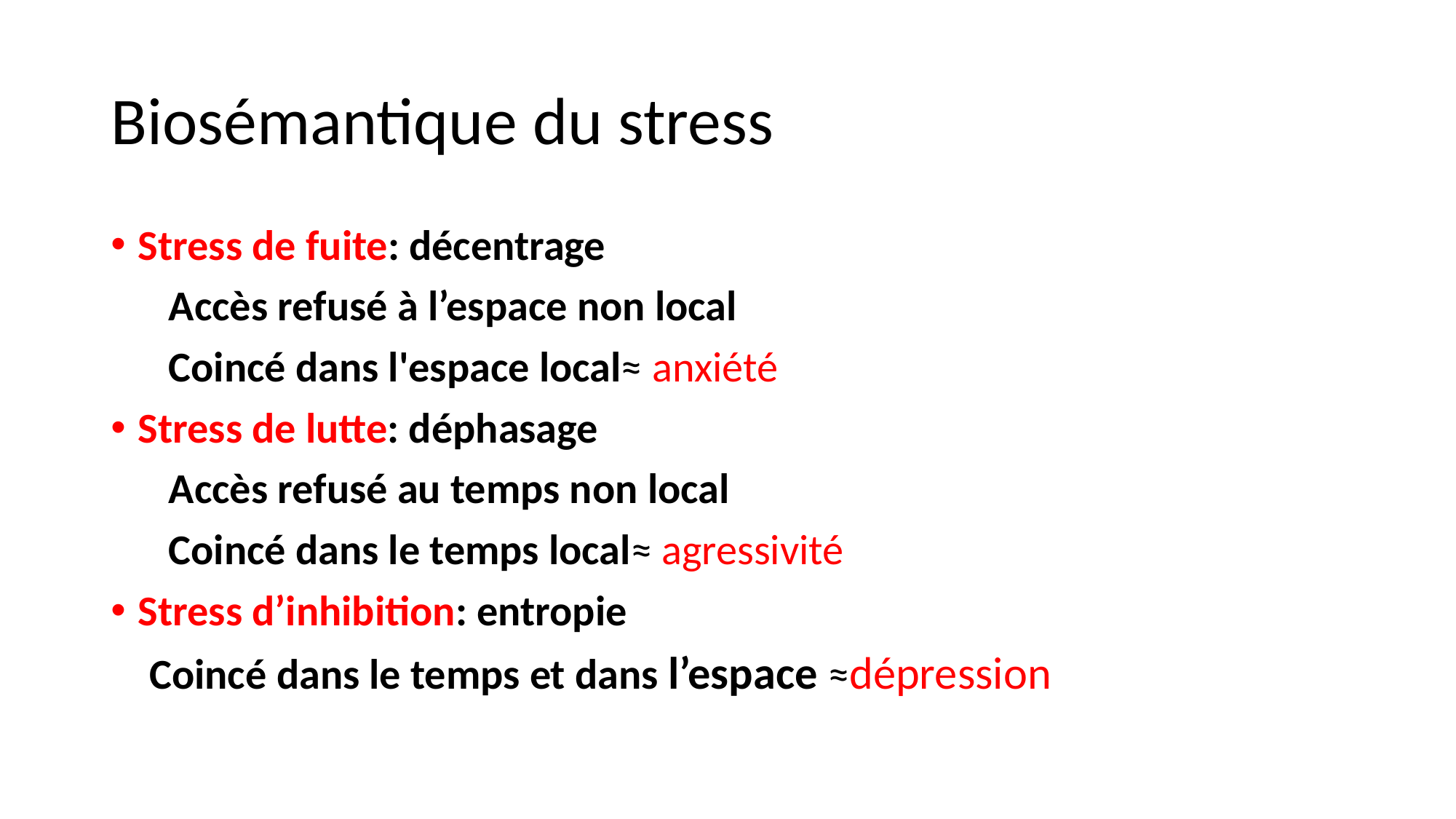

# Biosémantique du stress
Stress de fuite: décentrage
      Accès refusé à l’espace non local
      Coincé dans l'espace local≈ anxiété
Stress de lutte: déphasage
      Accès refusé au temps non local
      Coincé dans le temps local≈ agressivité
Stress d’inhibition: entropie
    Coincé dans le temps et dans l’espace ≈dépression